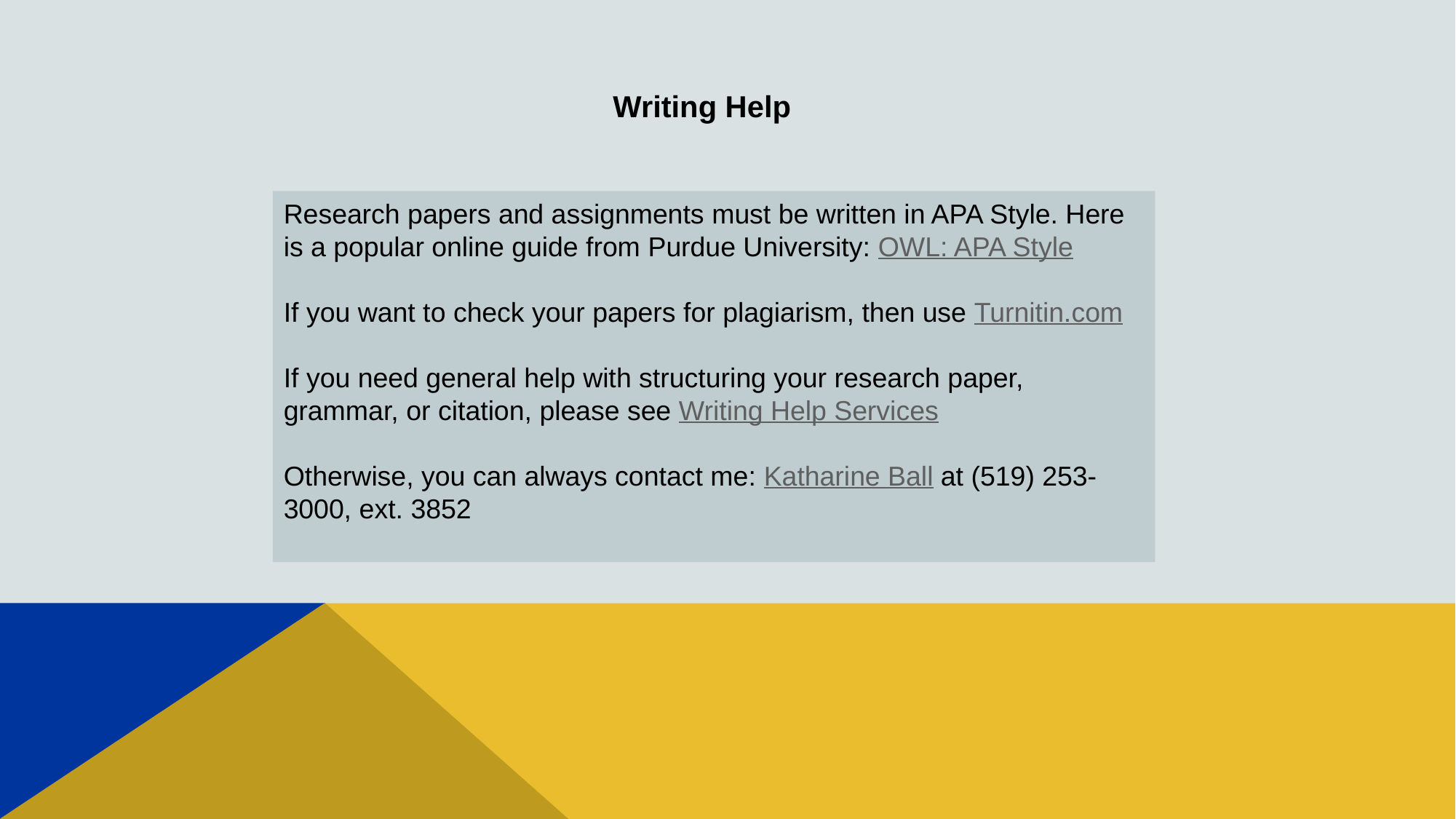

Writing Help
Research papers and assignments must be written in APA Style. Here is a popular online guide from Purdue University: OWL: APA Style

If you want to check your papers for plagiarism, then use Turnitin.com

If you need general help with structuring your research paper, grammar, or citation, please see Writing Help Services

Otherwise, you can always contact me: Katharine Ball at (519) 253-3000, ext. 3852